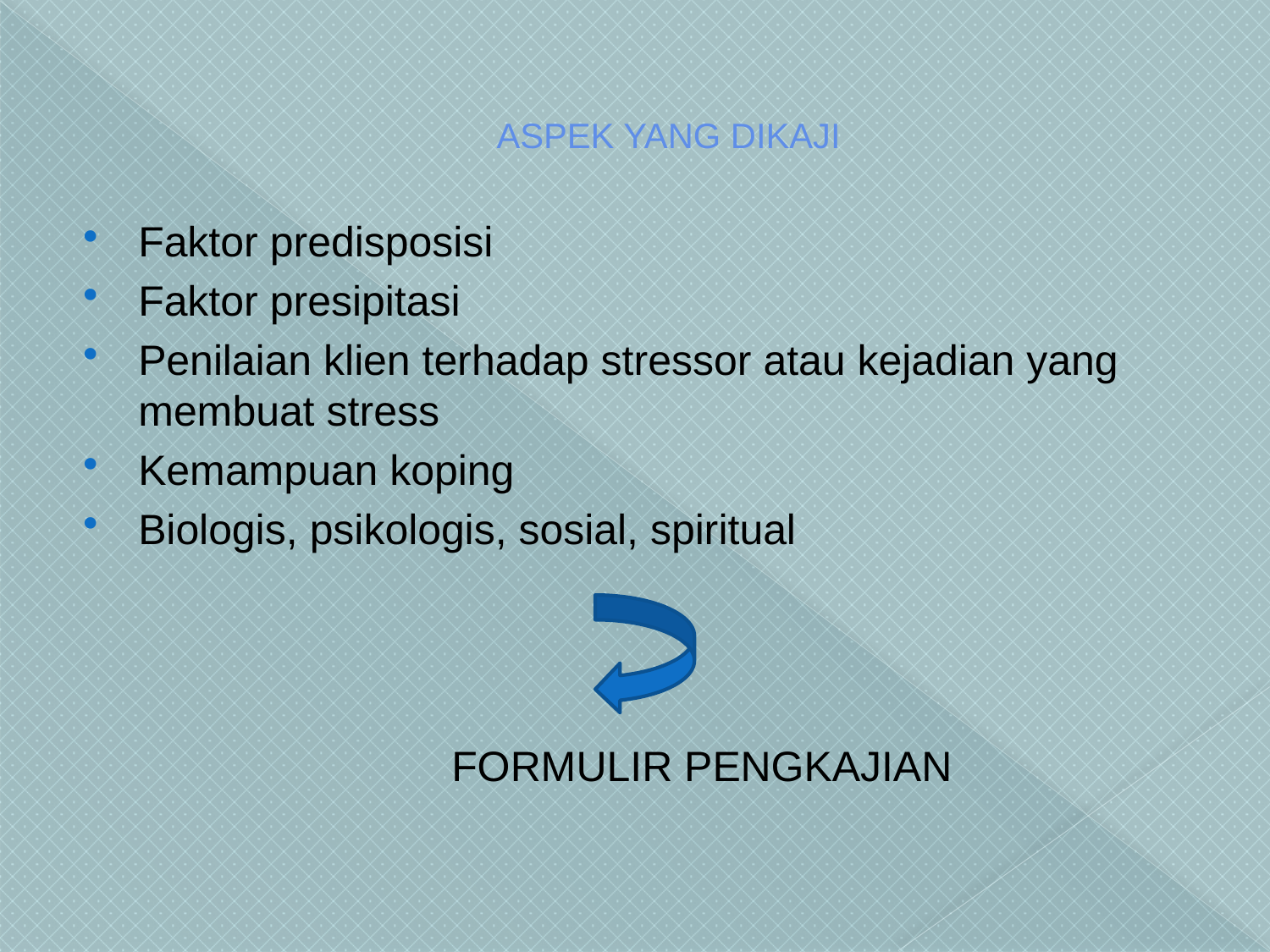

# ASPEK YANG DIKAJI
Faktor predisposisi
Faktor presipitasi
Penilaian klien terhadap stressor atau kejadian yang membuat stress
Kemampuan koping
Biologis, psikologis, sosial, spiritual

			     FORMULIR PENGKAJIAN